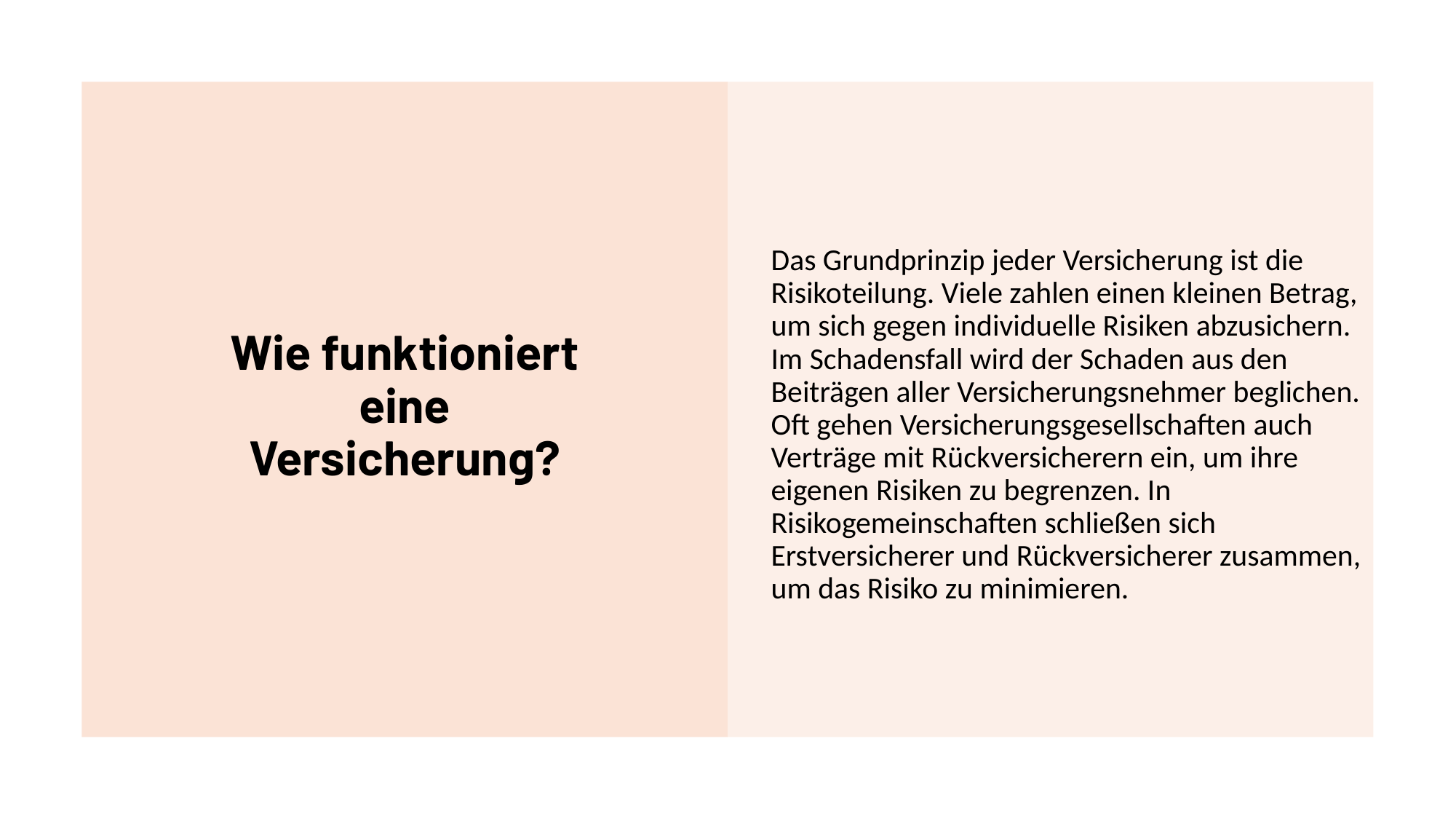

Das Grundprinzip jeder Versicherung ist die Risikoteilung. Viele zahlen einen kleinen Betrag, um sich gegen individuelle Risiken abzusichern. Im Schadensfall wird der Schaden aus den Beiträgen aller Versicherungsnehmer beglichen. Oft gehen Versicherungsgesellschaften auch Verträge mit Rückversicherern ein, um ihre eigenen Risiken zu begrenzen. In Risikogemeinschaften schließen sich Erstversicherer und Rückversicherer zusammen, um das Risiko zu minimieren.
# Wie funktioniert eine Versicherung?